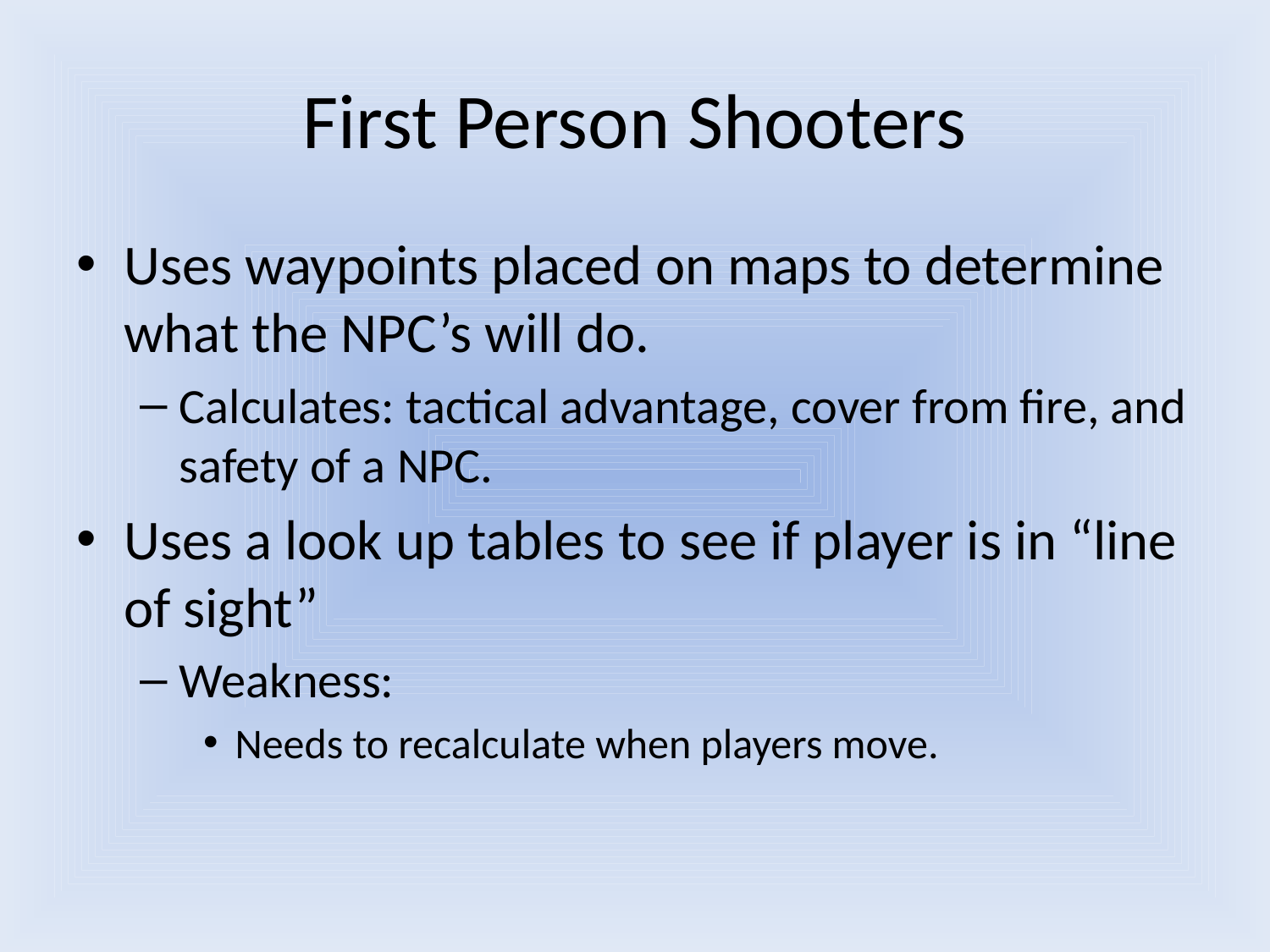

# First Person Shooters
Uses waypoints placed on maps to determine what the NPC’s will do.
Calculates: tactical advantage, cover from fire, and safety of a NPC.
Uses a look up tables to see if player is in “line of sight”
Weakness:
Needs to recalculate when players move.